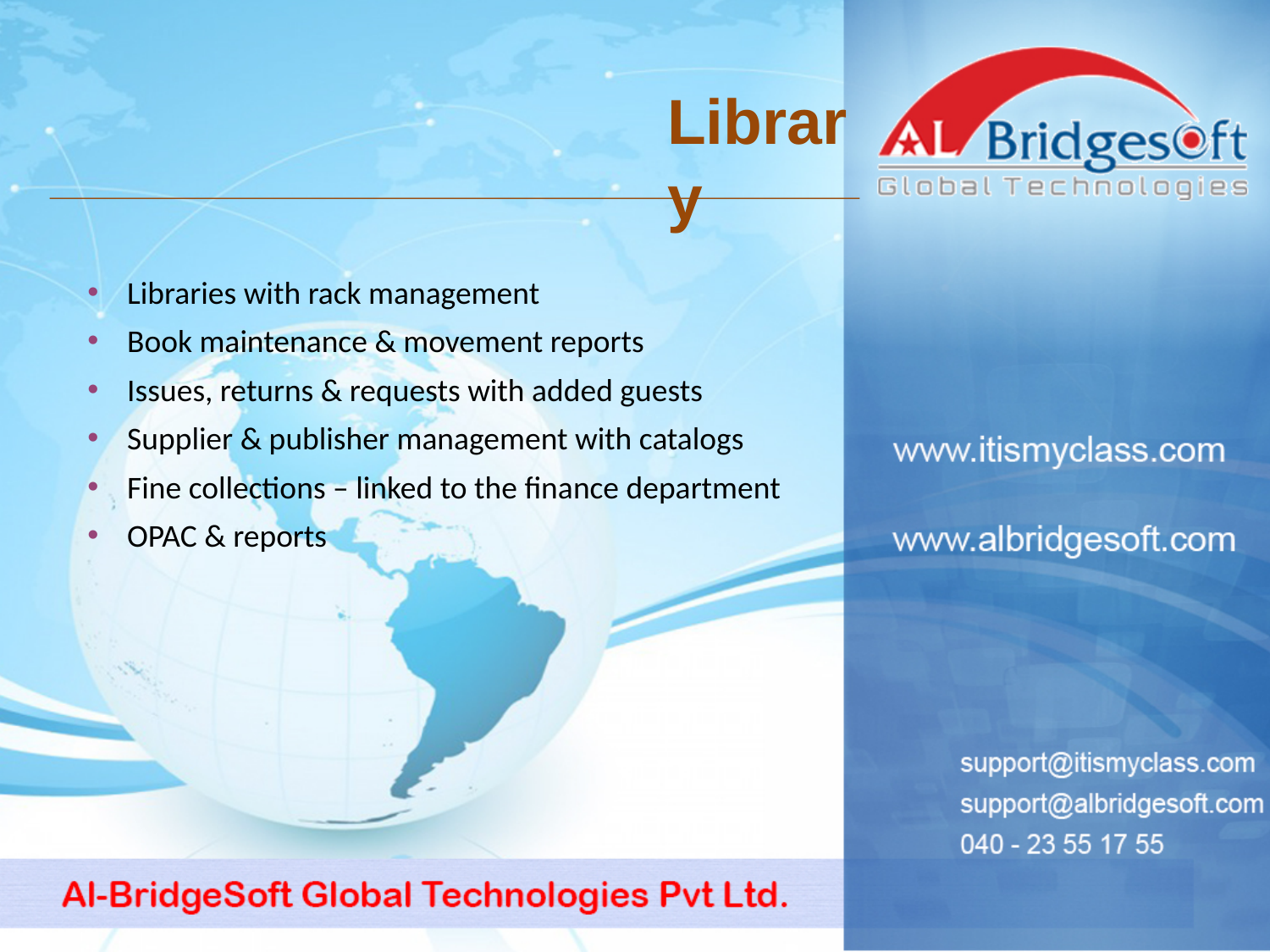

Library

Libraries with rack management
Book maintenance & movement reports
Issues, returns & requests with added guests
Supplier & publisher management with catalogs
Fine collections – linked to the finance department
OPAC & reports